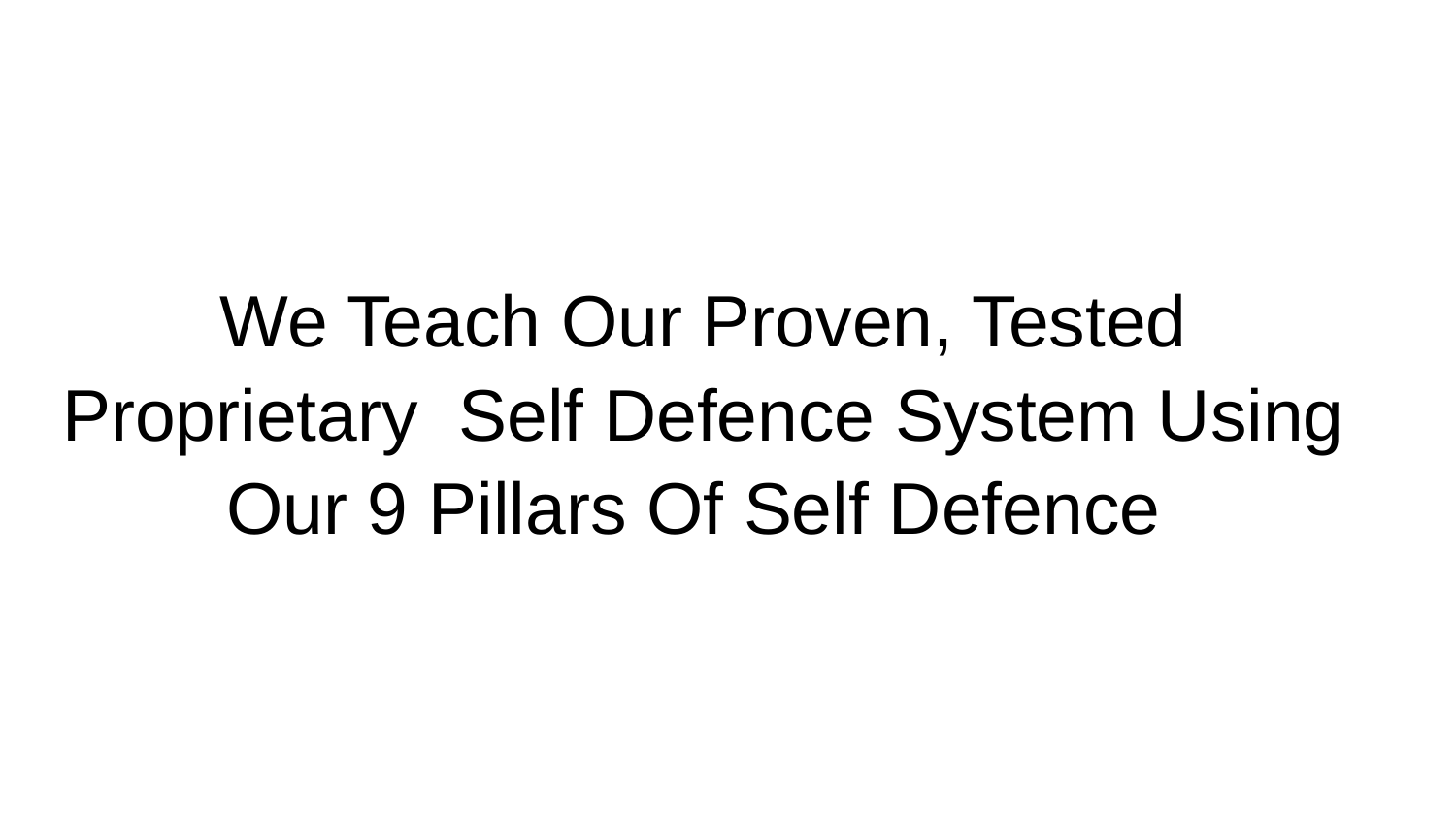

#
We Teach Our Proven, Tested Proprietary  Self Defence System Using Our 9 Pillars Of Self Defence